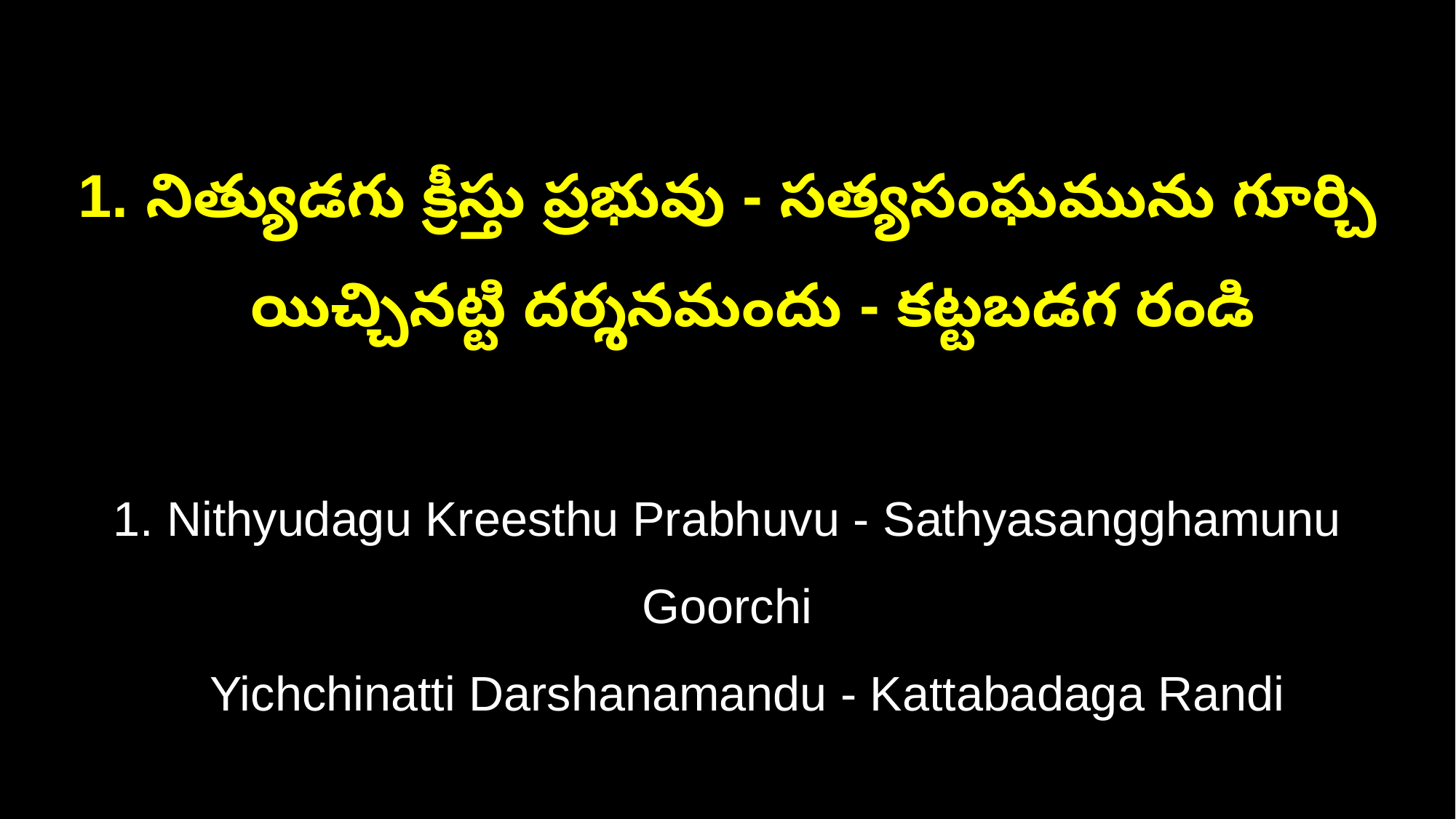

1. నిత్యుడగు క్రీస్తు ప్రభువు - సత్యసంఘమును గూర్చి
   యిచ్చినట్టి దర్శనమందు - కట్టబడగ రండి
1. Nithyudagu Kreesthu Prabhuvu - Sathyasangghamunu Goorchi
   Yichchinatti Darshanamandu - Kattabadaga Randi